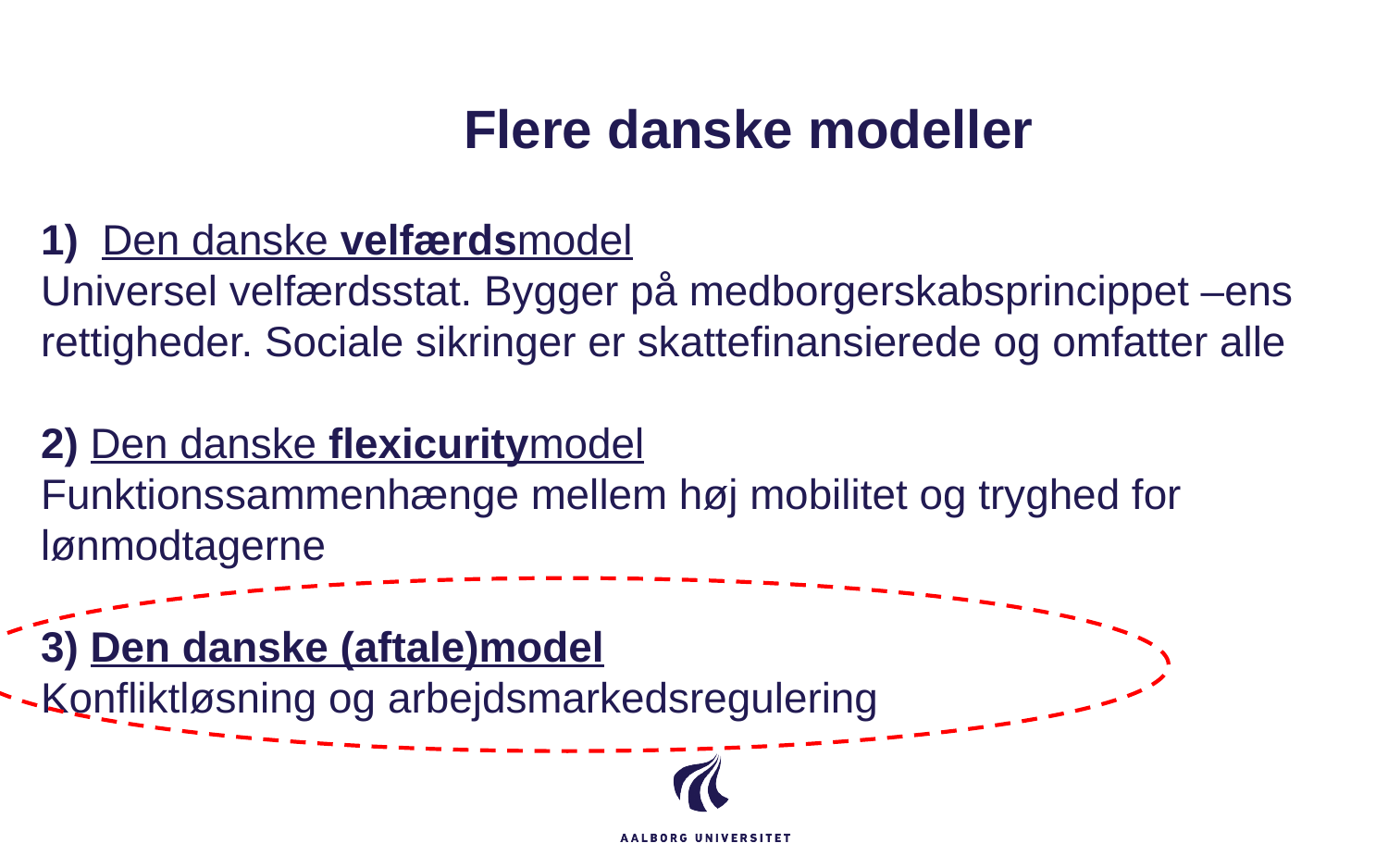

Flere danske modeller
1)  Den danske velfærdsmodel
Universel velfærdsstat. Bygger på medborgerskabsprincippet –ens rettigheder. Sociale sikringer er skattefinansierede og omfatter alle

2) Den danske flexicuritymodel
Funktionssammenhænge mellem høj mobilitet og tryghed for lønmodtagerne

3) Den danske (aftale)model
Konfliktløsning og arbejdsmarkedsregulering